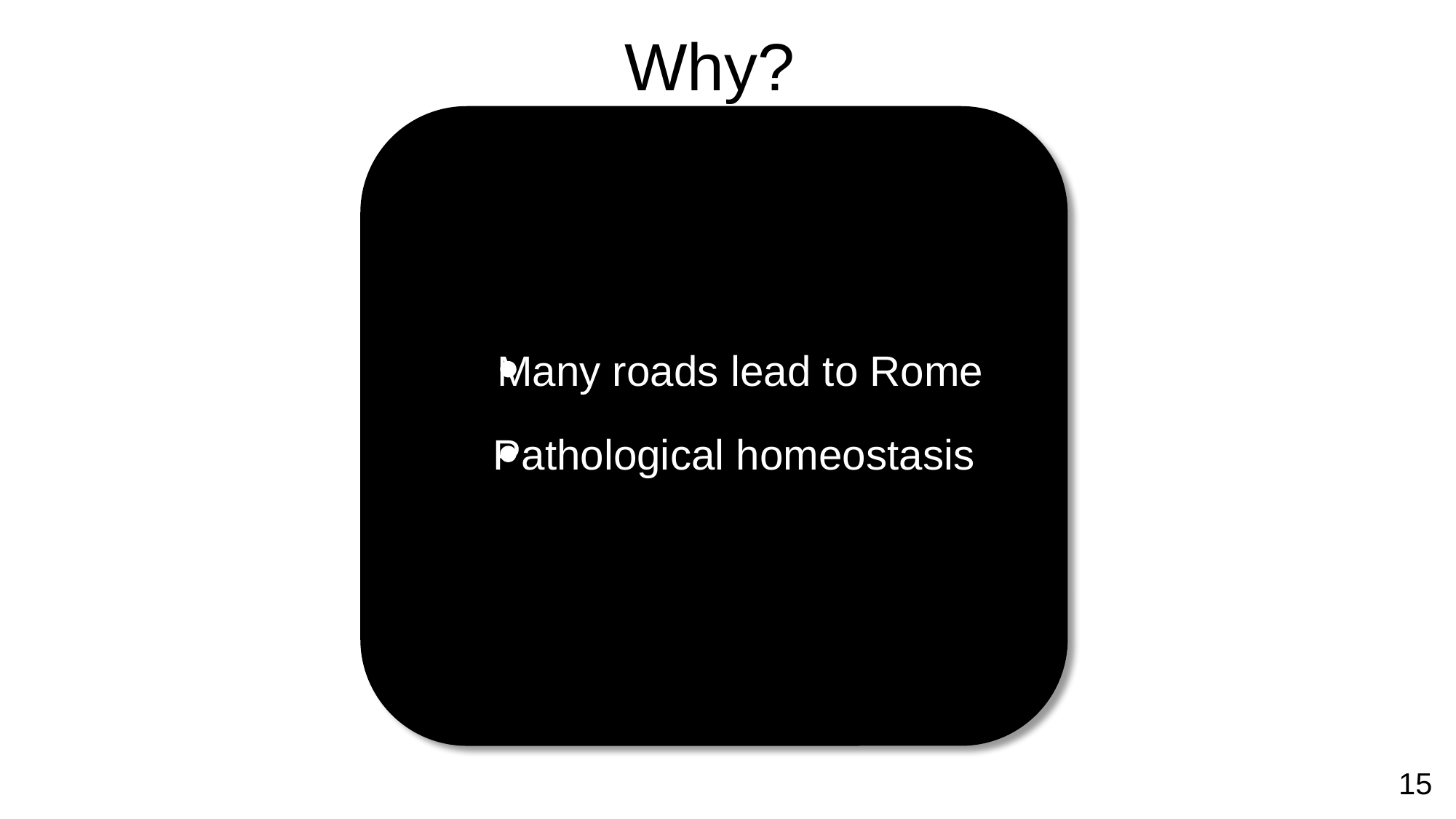

Why?

Many roads lead to Rome

Pathological homeostasis

15